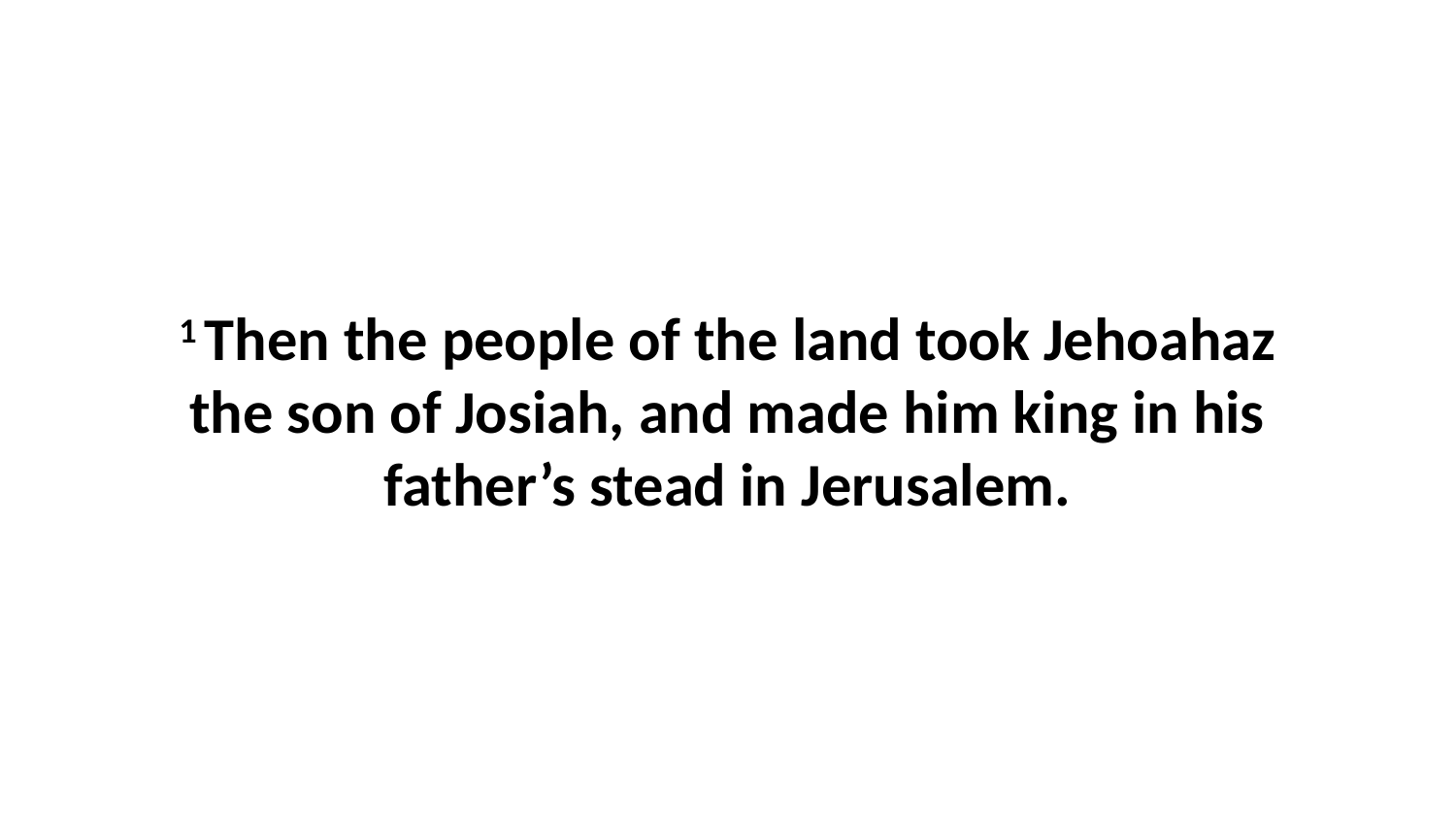

1 Then the people of the land took Jehoahaz the son of Josiah, and made him king in his father’s stead in Jerusalem.